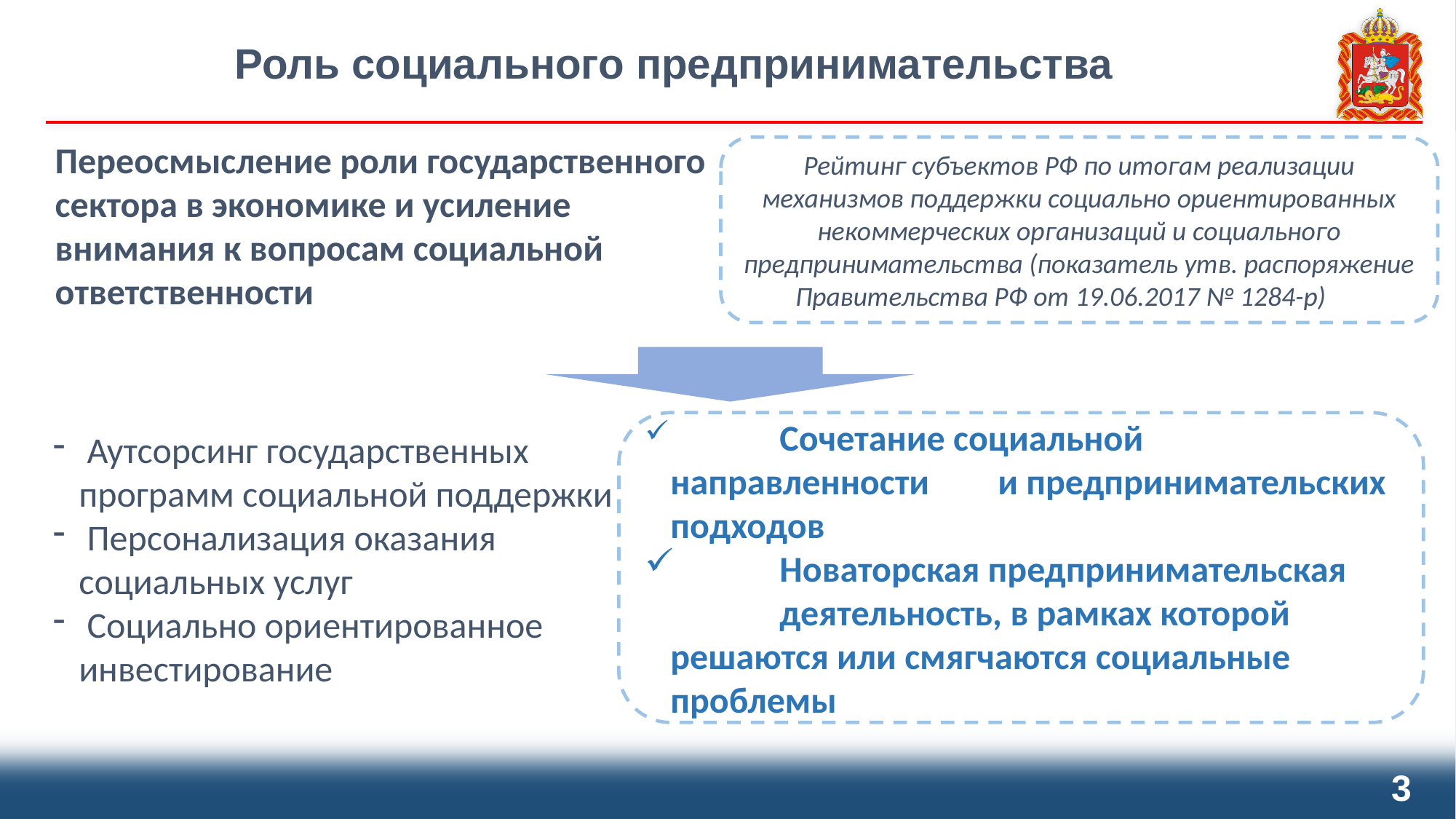

Роль социального предпринимательства
Переосмысление роли государственного сектора в экономике и усиление внимания к вопросам социальной ответственности
Рейтинг субъектов РФ по итогам реализации механизмов поддержки социально ориентированных некоммерческих организаций и социального предпринимательства (показатель утв. распоряжение Правительства РФ от 19.06.2017 № 1284-р)

 	Сочетание социальной направленности 	и предпринимательских подходов
 	Новаторская предпринимательская 	деятельность, в рамках которой 	решаются или смягчаются социальные 	проблемы
 Аутсорсинг государственных программ социальной поддержки
 Персонализация оказания социальных услуг
 Социально ориентированное инвестирование
3